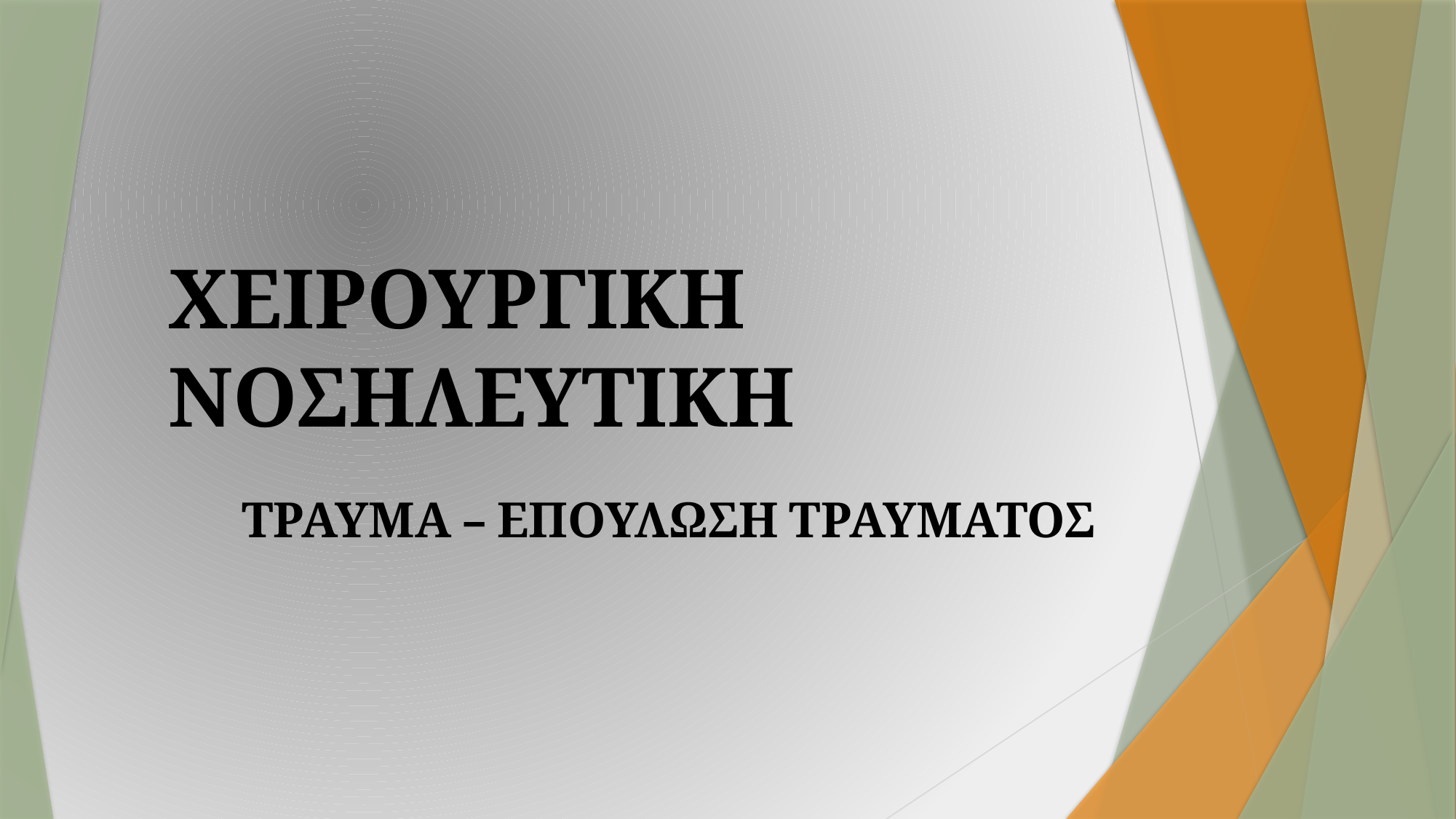

# ΧΕΙΡΟΥΡΓΙΚΗ ΝΟΣΗΛΕΥΤΙΚΗ
ΤΡΑΥΜΑ – ΕΠΟΥΛΩΣΗ ΤΡΑΥΜΑΤΟΣ